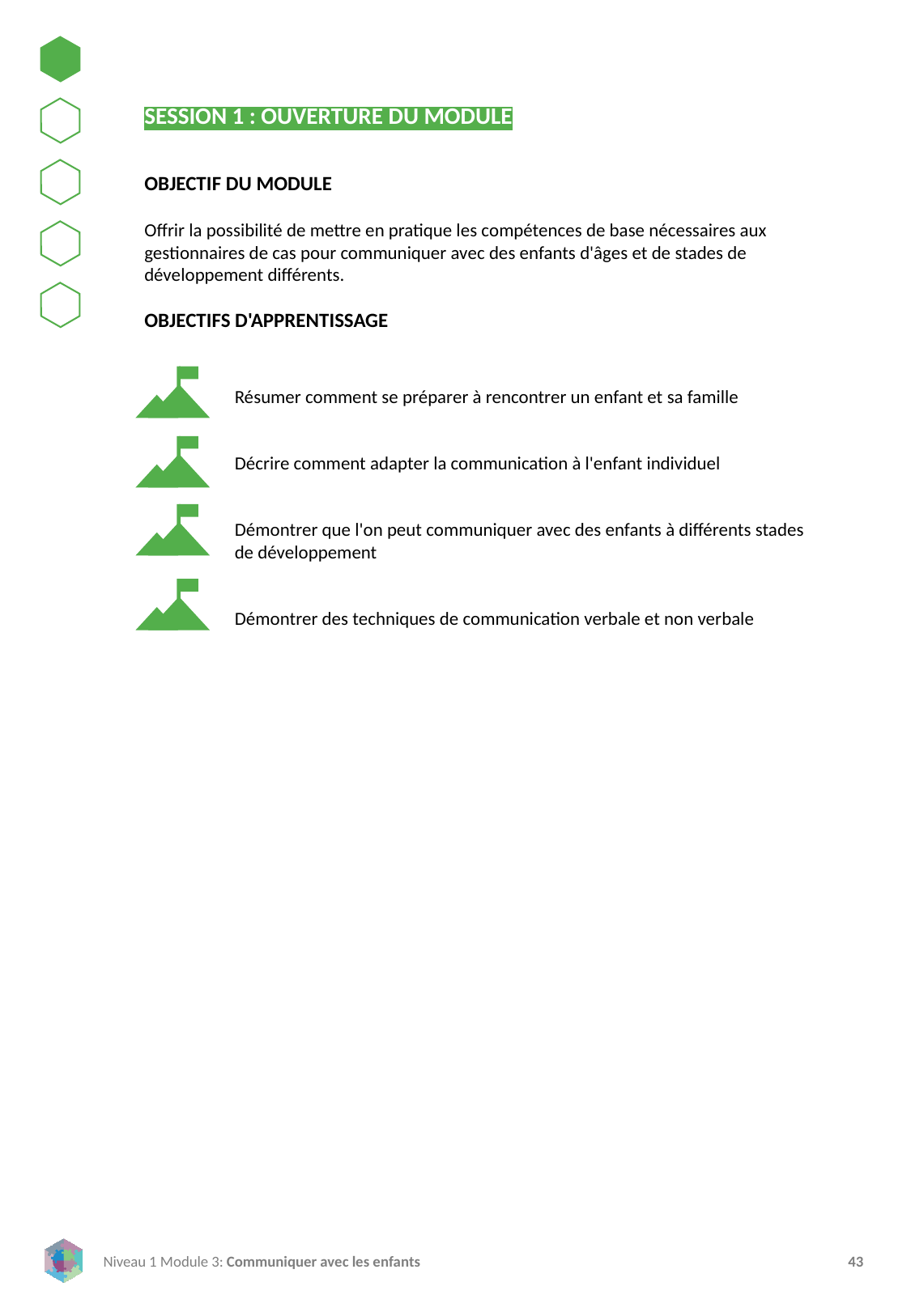

SESSION 1 : OUVERTURE DU MODULE

OBJECTIF DU MODULE
Offrir la possibilité de mettre en pratique les compétences de base nécessaires aux gestionnaires de cas pour communiquer avec des enfants d'âges et de stades de développement différents.

OBJECTIFS D'APPRENTISSAGE

Résumer comment se préparer à rencontrer un enfant et sa famille

Décrire comment adapter la communication à l'enfant individuel

Démontrer que l'on peut communiquer avec des enfants à différents stades de développement

Démontrer des techniques de communication verbale et non verbale